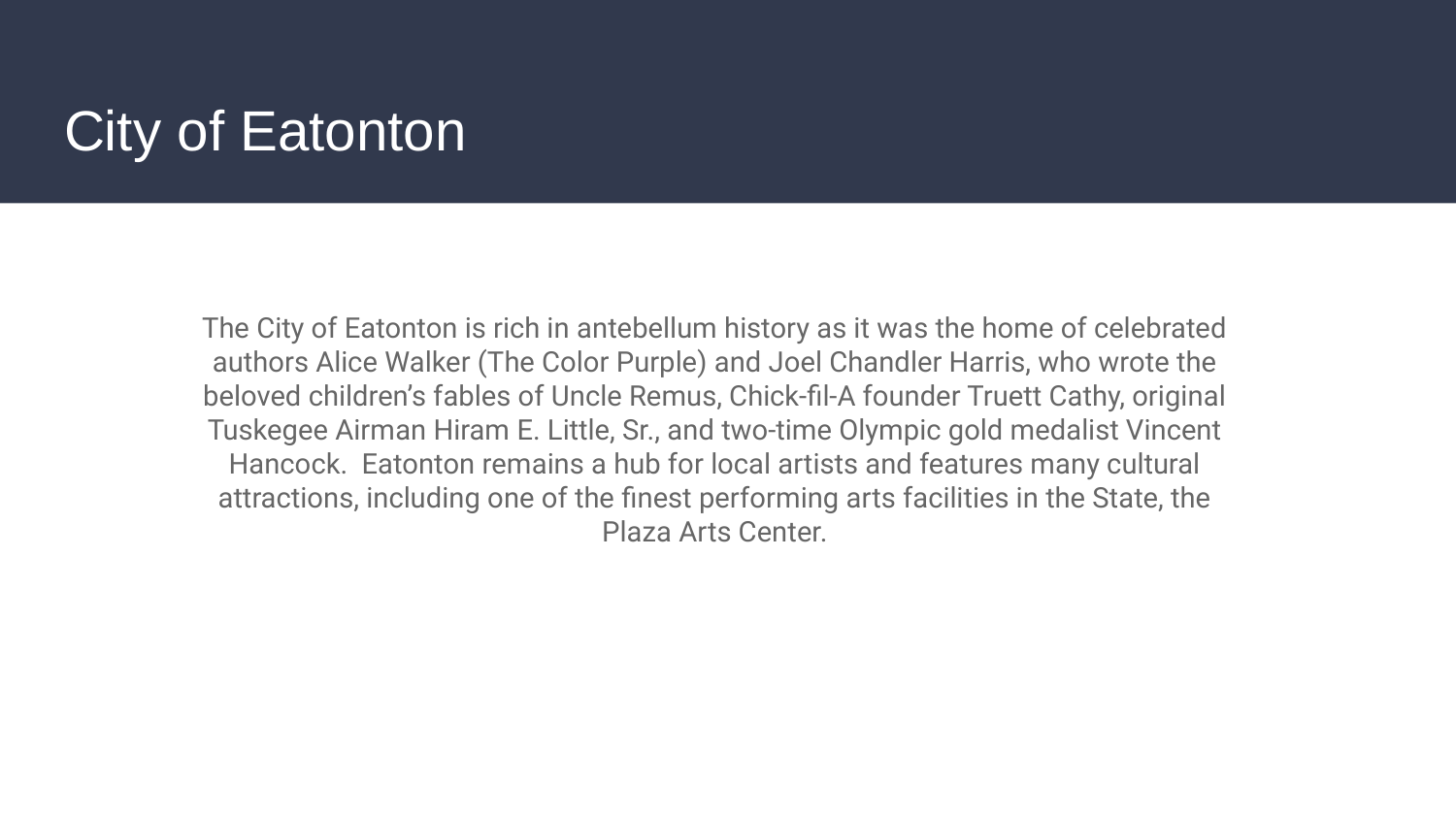

# City of Eatonton
The City of Eatonton is rich in antebellum history as it was the home of celebrated authors Alice Walker (The Color Purple) and Joel Chandler Harris, who wrote the beloved children’s fables of Uncle Remus, Chick-fil-A founder Truett Cathy, original Tuskegee Airman Hiram E. Little, Sr., and two-time Olympic gold medalist Vincent Hancock.  Eatonton remains a hub for local artists and features many cultural attractions, including one of the finest performing arts facilities in the State, the Plaza Arts Center.